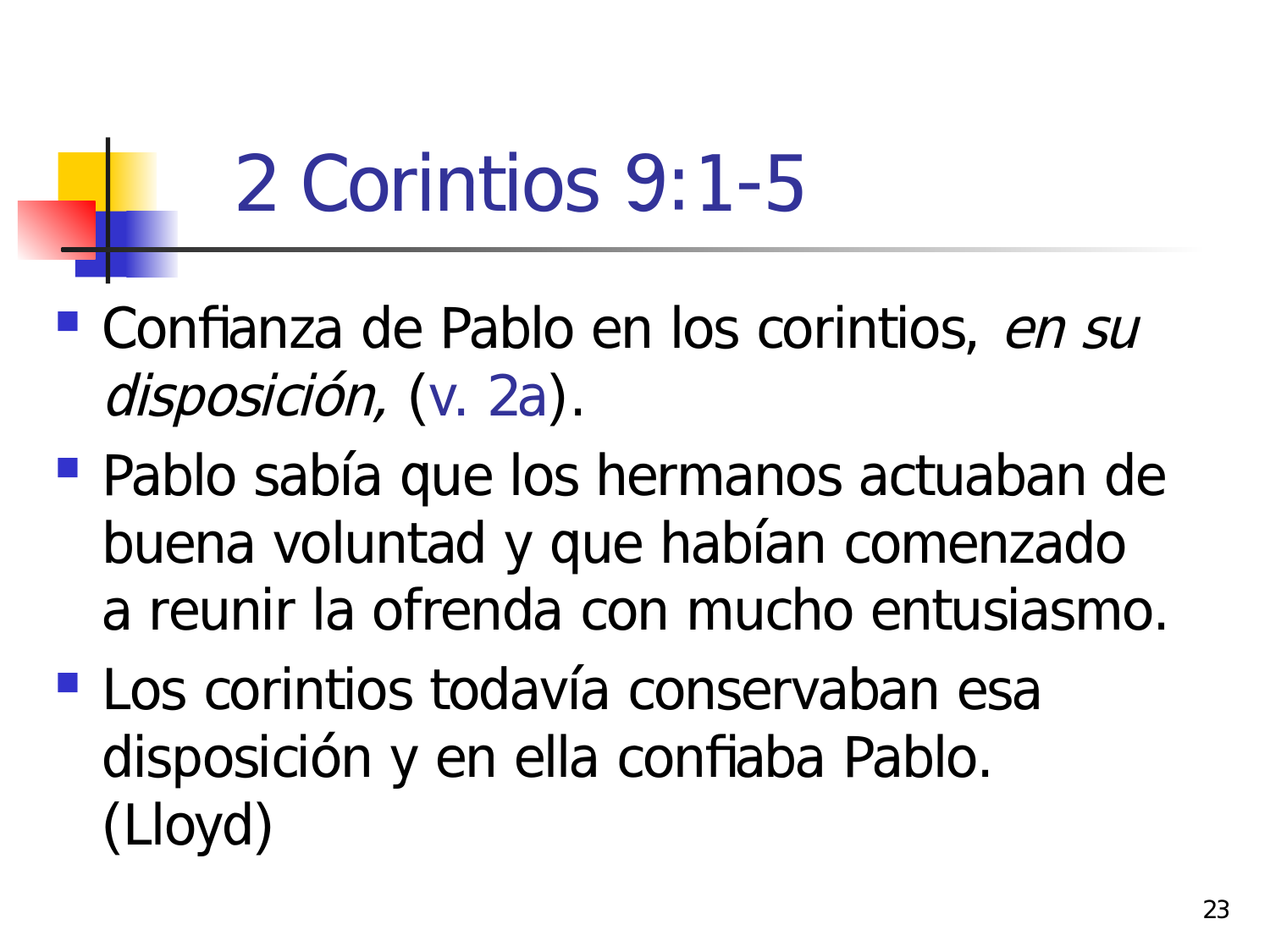

# 2 Corintios 9:1-5
Confianza de Pablo en los corintios, en su disposición, (v. 2a).
Pablo sabía que los hermanos actuaban de buena voluntad y que habían comenzado a reunir la ofrenda con mucho entusiasmo.
Los corintios todavía conservaban esa disposición y en ella confiaba Pablo. (Lloyd)
23